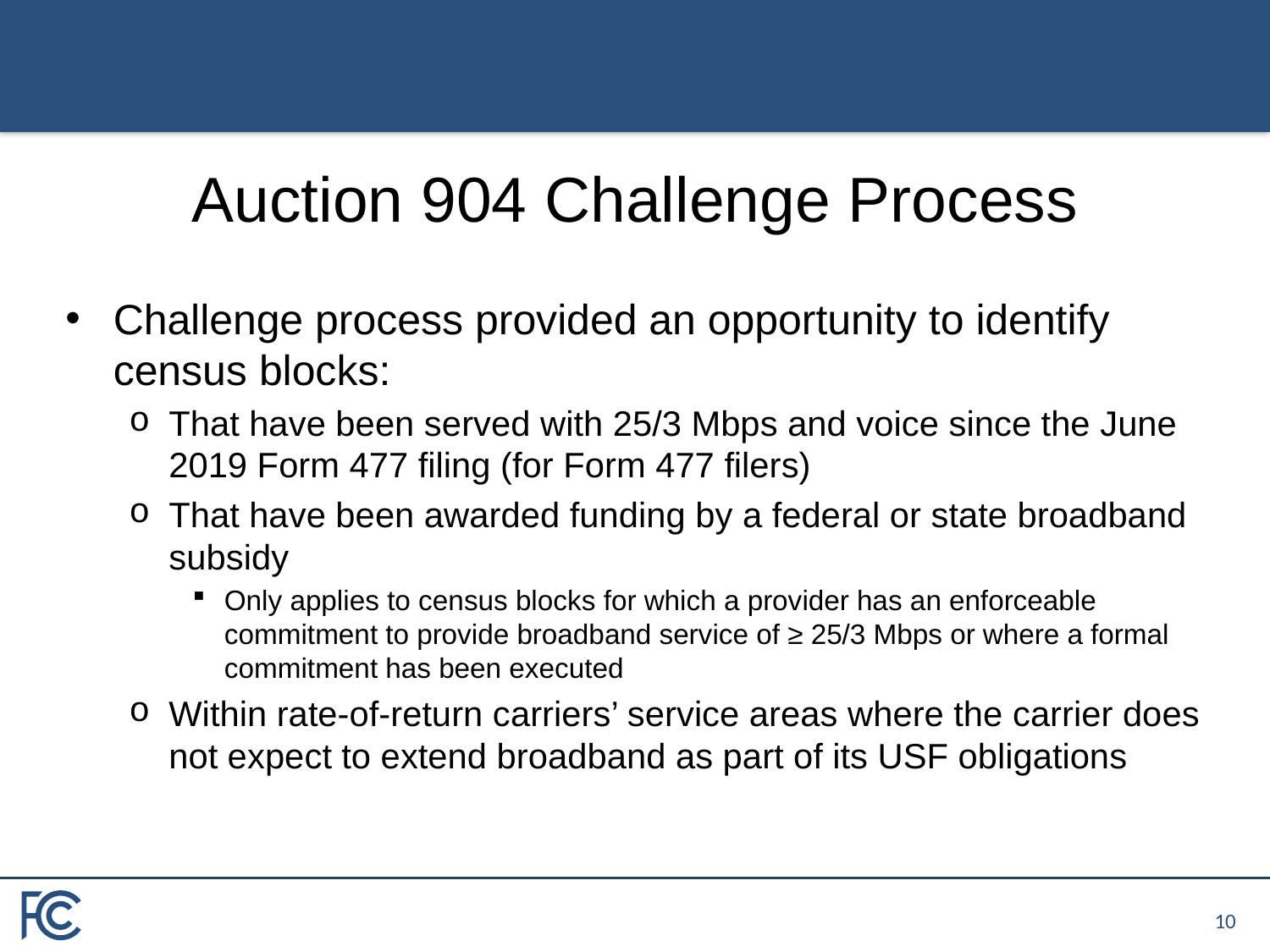

# Auction 904 Challenge Process
Challenge process provided an opportunity to identify census blocks:
That have been served with 25/3 Mbps and voice since the June 2019 Form 477 filing (for Form 477 filers)
That have been awarded funding by a federal or state broadband subsidy
Only applies to census blocks for which a provider has an enforceable commitment to provide broadband service of ≥ 25/3 Mbps or where a formal commitment has been executed
Within rate-of-return carriers’ service areas where the carrier does not expect to extend broadband as part of its USF obligations
10